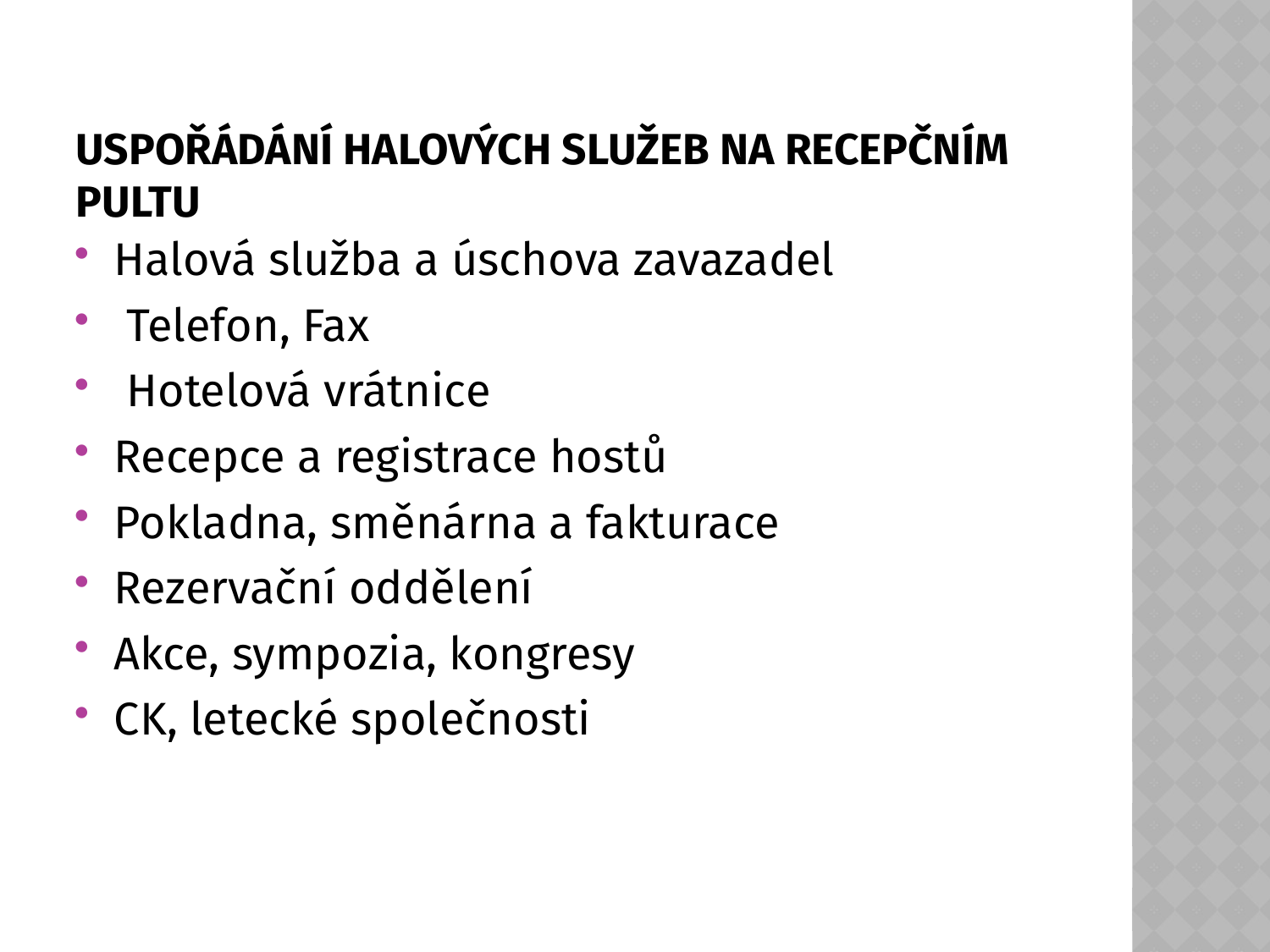

# Uspořádání halových služeb na recepčním pultu
Halová služba a úschova zavazadel
 Telefon, Fax
 Hotelová vrátnice
Recepce a registrace hostů
Pokladna, směnárna a fakturace
Rezervační oddělení
Akce, sympozia, kongresy
CK, letecké společnosti